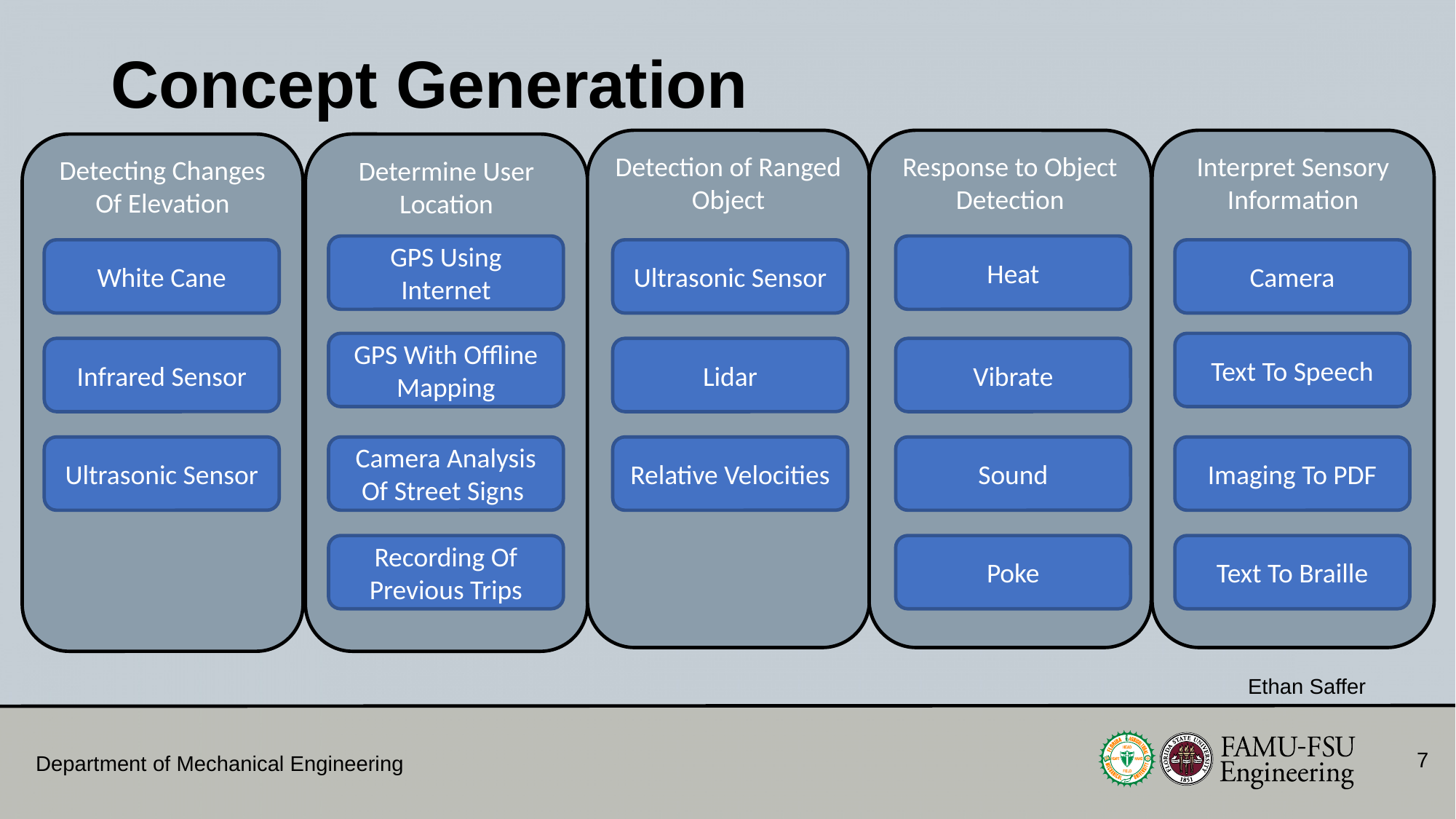

# Concept Generation
Interpret Sensory Information
Response to Object Detection
Detection of Ranged Object
Detecting Changes Of Elevation
Determine User Location
Heat
GPS Using Internet
Camera
Ultrasonic Sensor
White Cane
Text To Speech
GPS With Offline Mapping
Vibrate
Lidar
Infrared Sensor
Imaging To PDF
Sound
Relative Velocities
Ultrasonic Sensor
Camera Analysis Of Street Signs
Text To Braille
Poke
Recording Of Previous Trips
Ethan Saffer
7